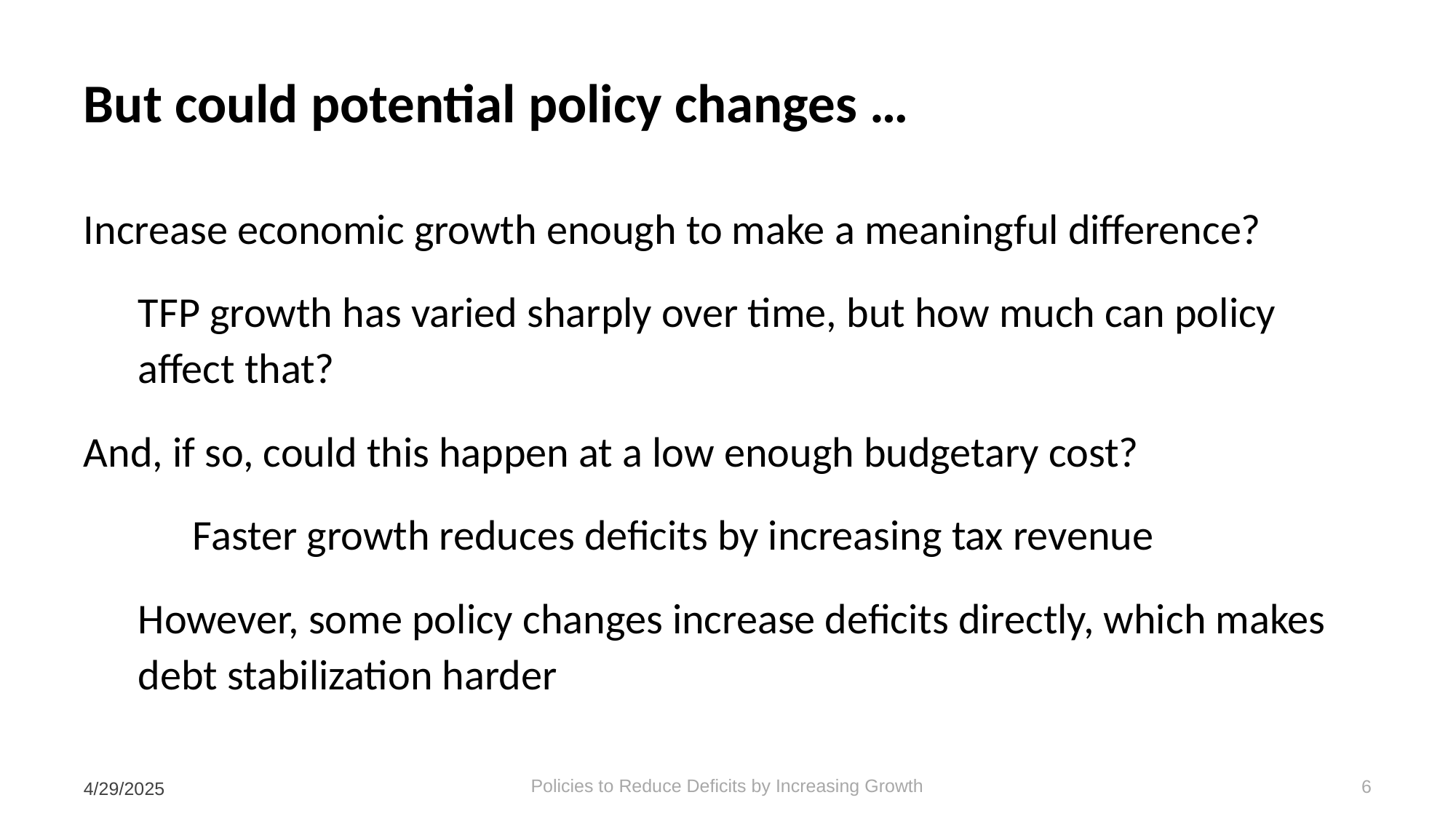

# But could potential policy changes …
Increase economic growth enough to make a meaningful difference?
TFP growth has varied sharply over time, but how much can policy affect that?
And, if so, could this happen at a low enough budgetary cost?
	Faster growth reduces deficits by increasing tax revenue
However, some policy changes increase deficits directly, which makes debt stabilization harder

4/29/2025
Policies to Reduce Deficits by Increasing Growth
6